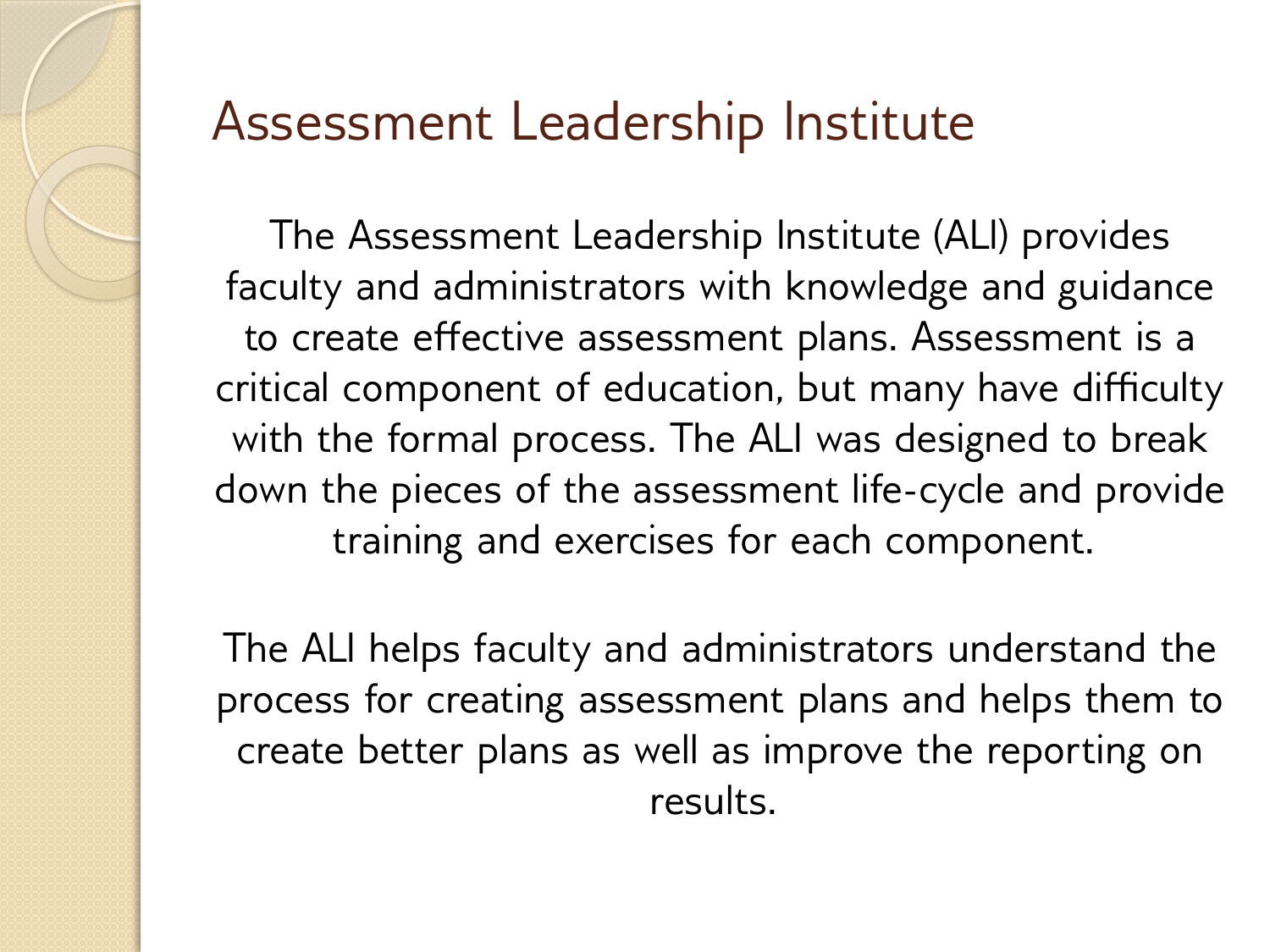

Assessment Leadership Institute
The Assessment Leadership Institute (ALI) provides faculty and administrators with knowledge and guidance to create effective assessment plans. Assessment is a critical component of education, but many have difficulty with the formal process. The ALI was designed to break down the pieces of the assessment life-cycle and provide training and exercises for each component.

The ALI helps faculty and administrators understand the process for creating assessment plans and helps them to create better plans as well as improve the reporting on results.